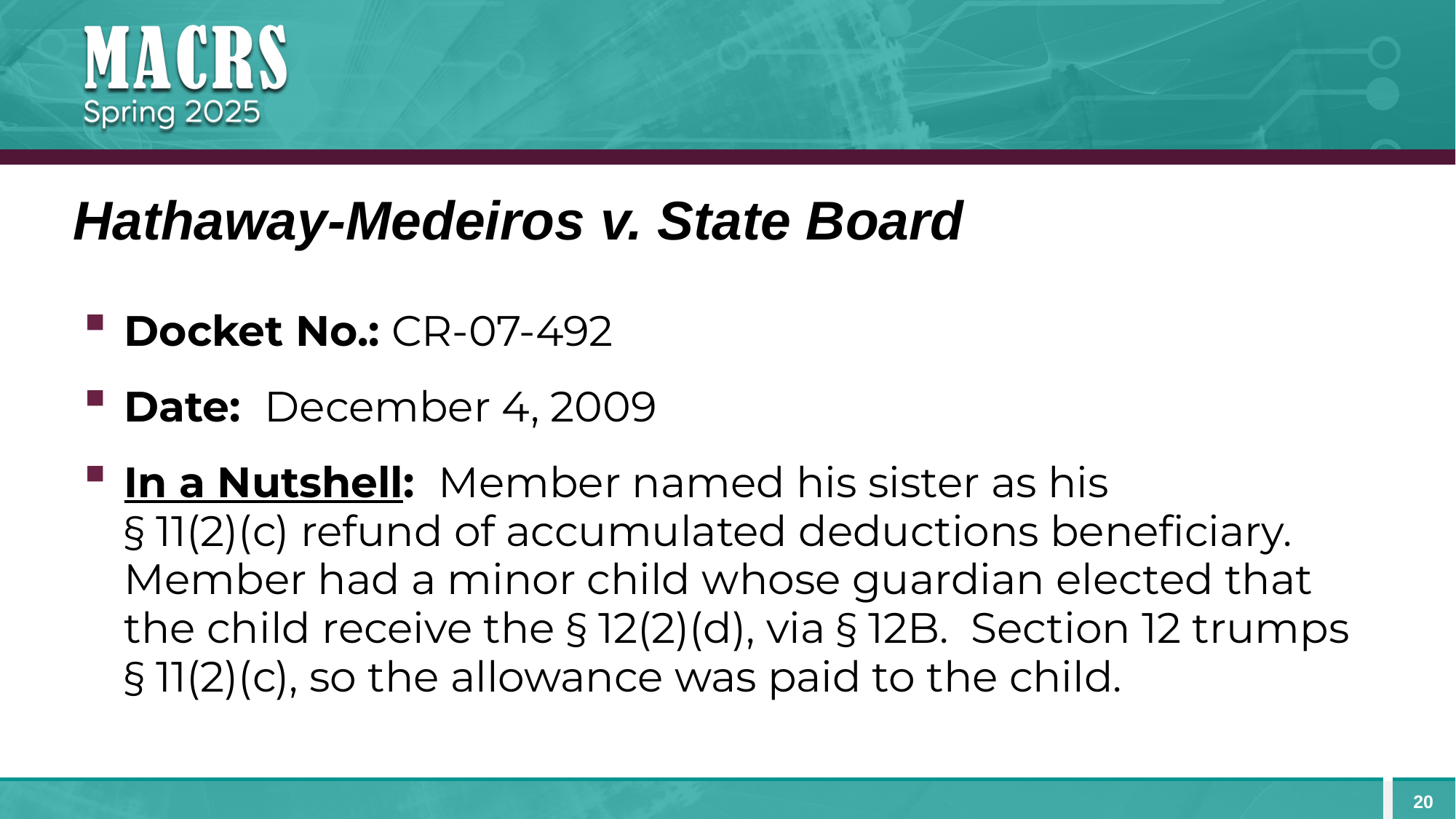

# Hathaway-Medeiros v. State Board
Docket No.: CR-07-492
Date:  December 4, 2009
In a Nutshell:  Member named his sister as his
§ 11(2)(c) refund of accumulated deductions beneficiary.  Member had a minor child whose guardian elected that
the child receive the § 12(2)(d), via § 12B.  Section 12 trumps
§ 11(2)(c), so the allowance was paid to the child.
20